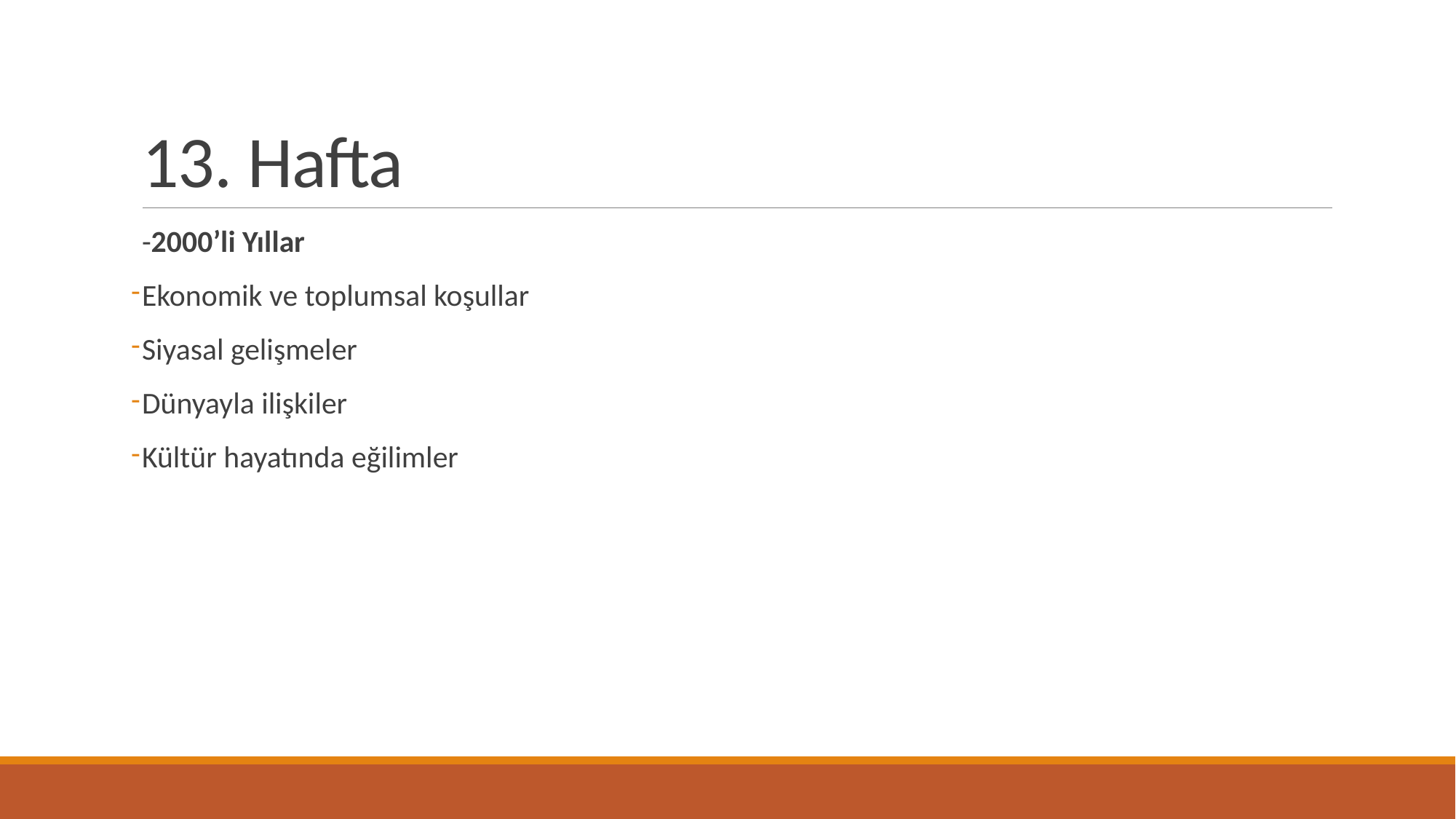

# 13. Hafta
-2000’li Yıllar
Ekonomik ve toplumsal koşullar
Siyasal gelişmeler
Dünyayla ilişkiler
Kültür hayatında eğilimler